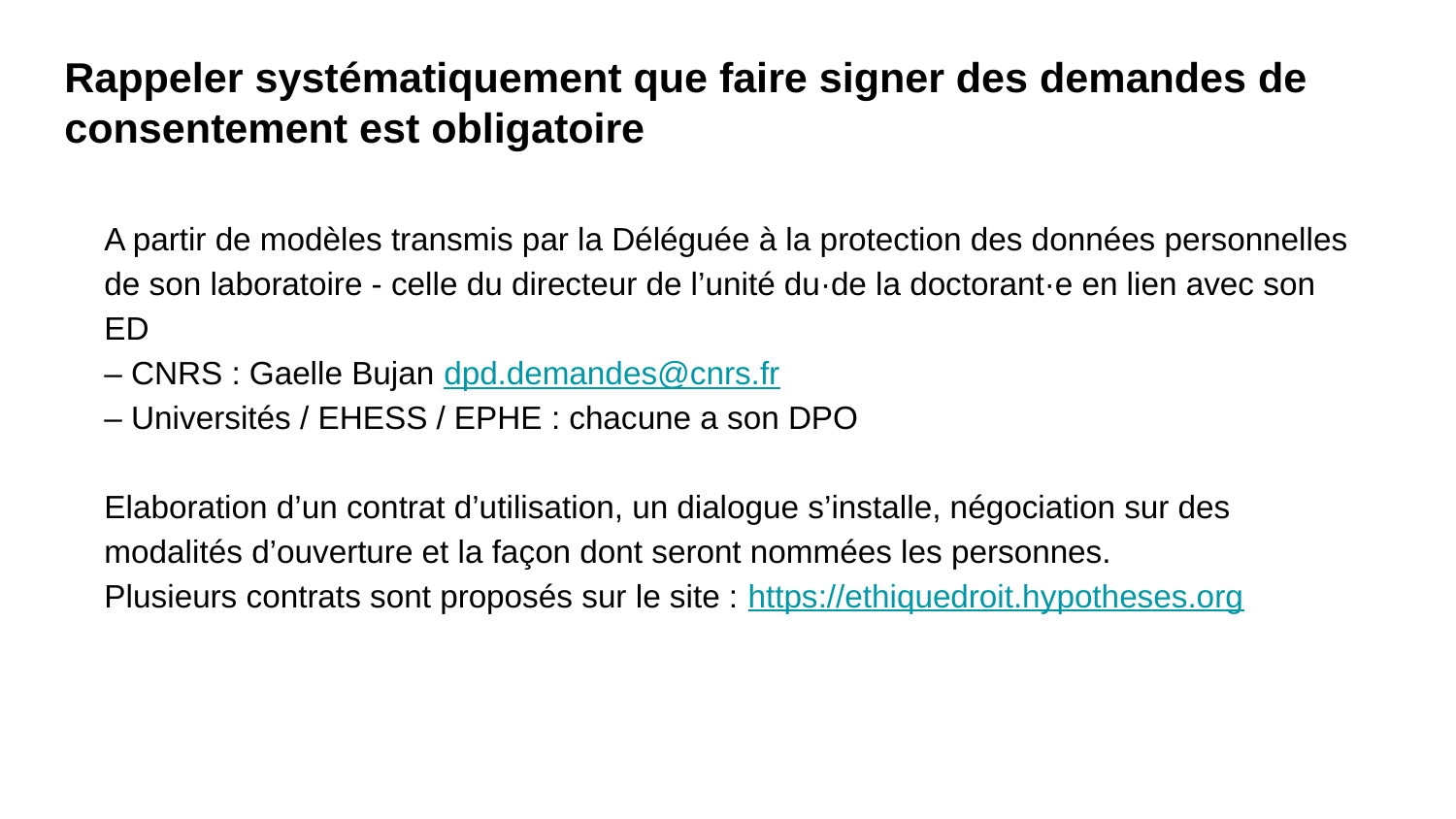

# Rappeler systématiquement que faire signer des demandes de consentement est obligatoire
A partir de modèles transmis par la Déléguée à la protection des données personnelles de son laboratoire - celle du directeur de l’unité du·de la doctorant·e en lien avec son ED
– CNRS : Gaelle Bujan dpd.demandes@cnrs.fr
– Universités / EHESS / EPHE : chacune a son DPO

Elaboration d’un contrat d’utilisation, un dialogue s’installe, négociation sur des modalités d’ouverture et la façon dont seront nommées les personnes.
Plusieurs contrats sont proposés sur le site : https://ethiquedroit.hypotheses.org